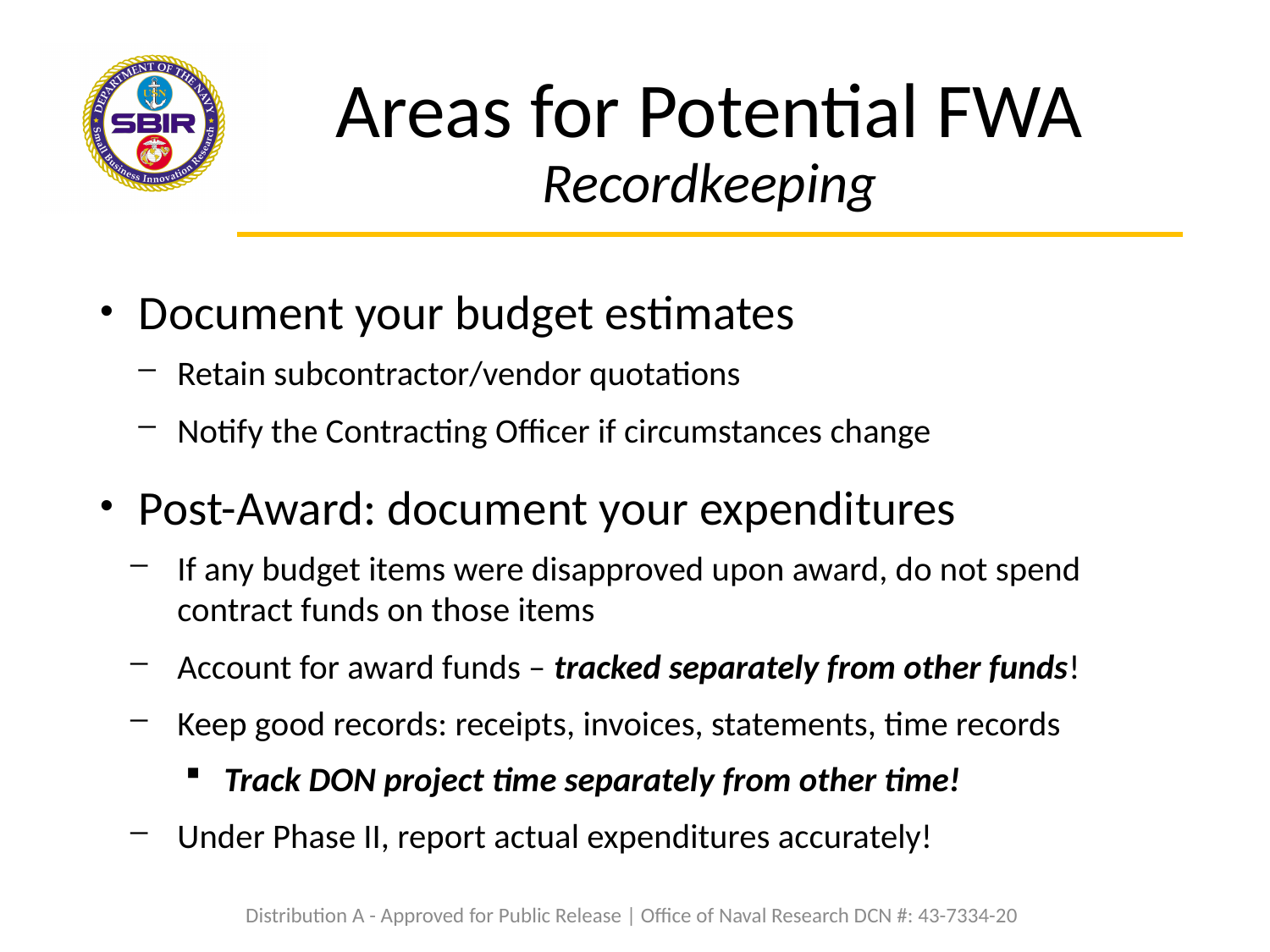

# Areas for Potential FWA Recordkeeping
Document your budget estimates
Retain subcontractor/vendor quotations
Notify the Contracting Officer if circumstances change
Post-Award: document your expenditures
If any budget items were disapproved upon award, do not spend contract funds on those items
Account for award funds – tracked separately from other funds!
Keep good records: receipts, invoices, statements, time records
Track DON project time separately from other time!
Under Phase II, report actual expenditures accurately!
Distribution A - Approved for Public Release | Office of Naval Research DCN #: 43-7334-20